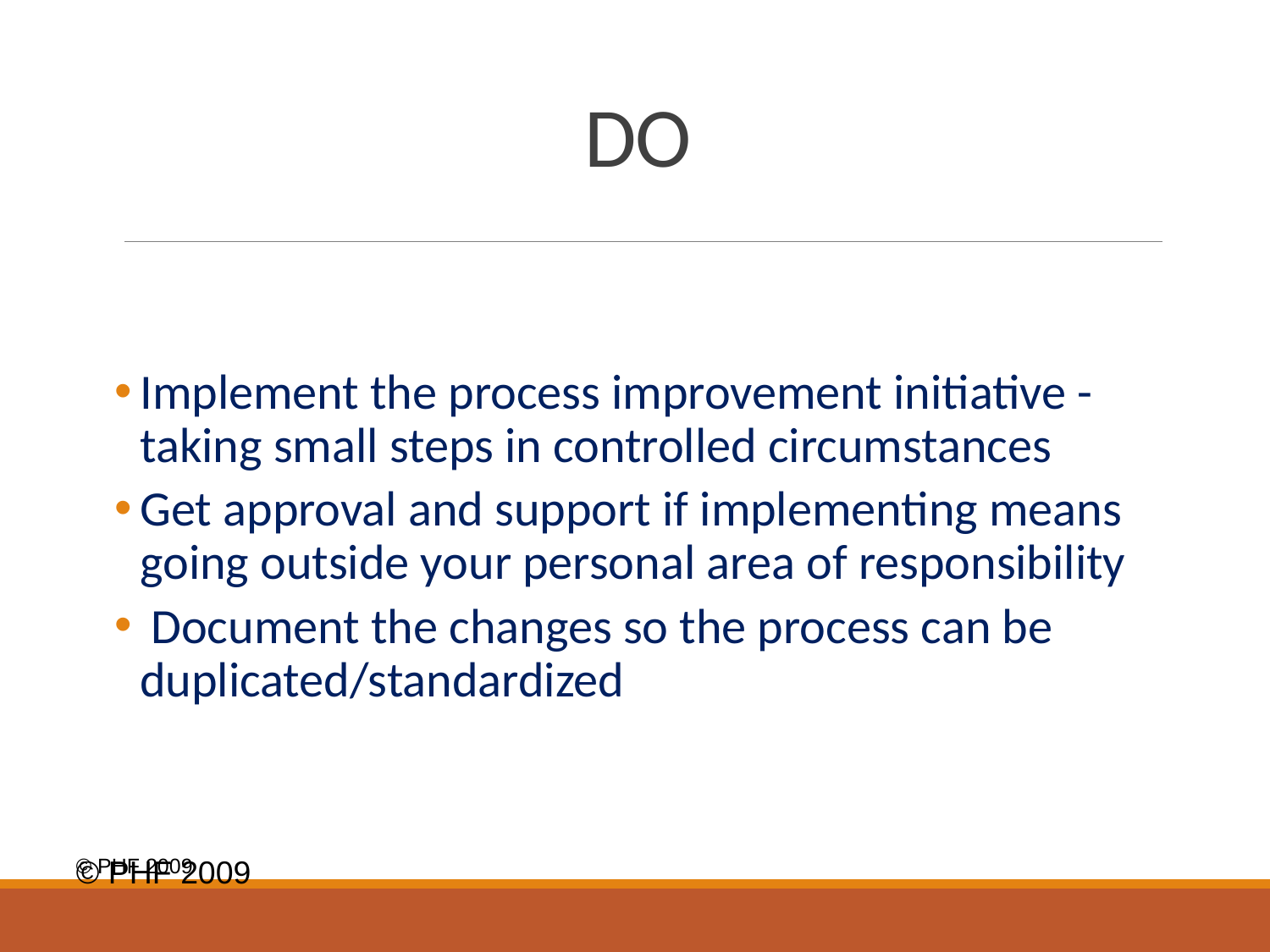

# DO

Implement the process improvement initiative - taking small steps in controlled circumstances
Get approval and support if implementing means going outside your personal area of responsibility
 Document the changes so the process can be duplicated/standardized